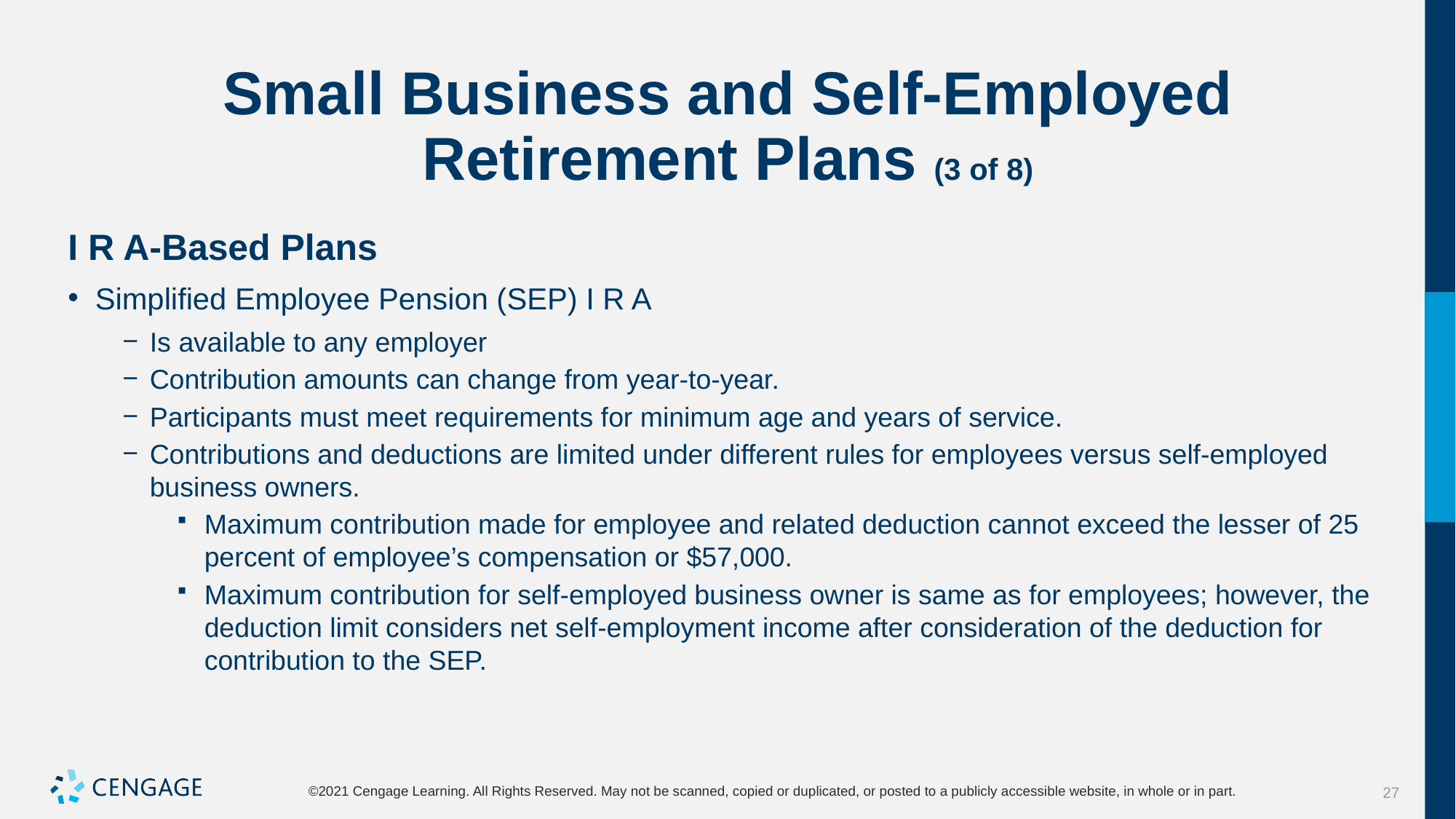

# Small Business and Self-Employed Retirement Plans (3 of 8)
I R A-Based Plans
Simplified Employee Pension (SEP) I R A
Is available to any employer
Contribution amounts can change from year-to-year.
Participants must meet requirements for minimum age and years of service.
Contributions and deductions are limited under different rules for employees versus self-employed business owners.
Maximum contribution made for employee and related deduction cannot exceed the lesser of 25 percent of employee’s compensation or $57,000.
Maximum contribution for self-employed business owner is same as for employees; however, the deduction limit considers net self-employment income after consideration of the deduction for contribution to the SEP.